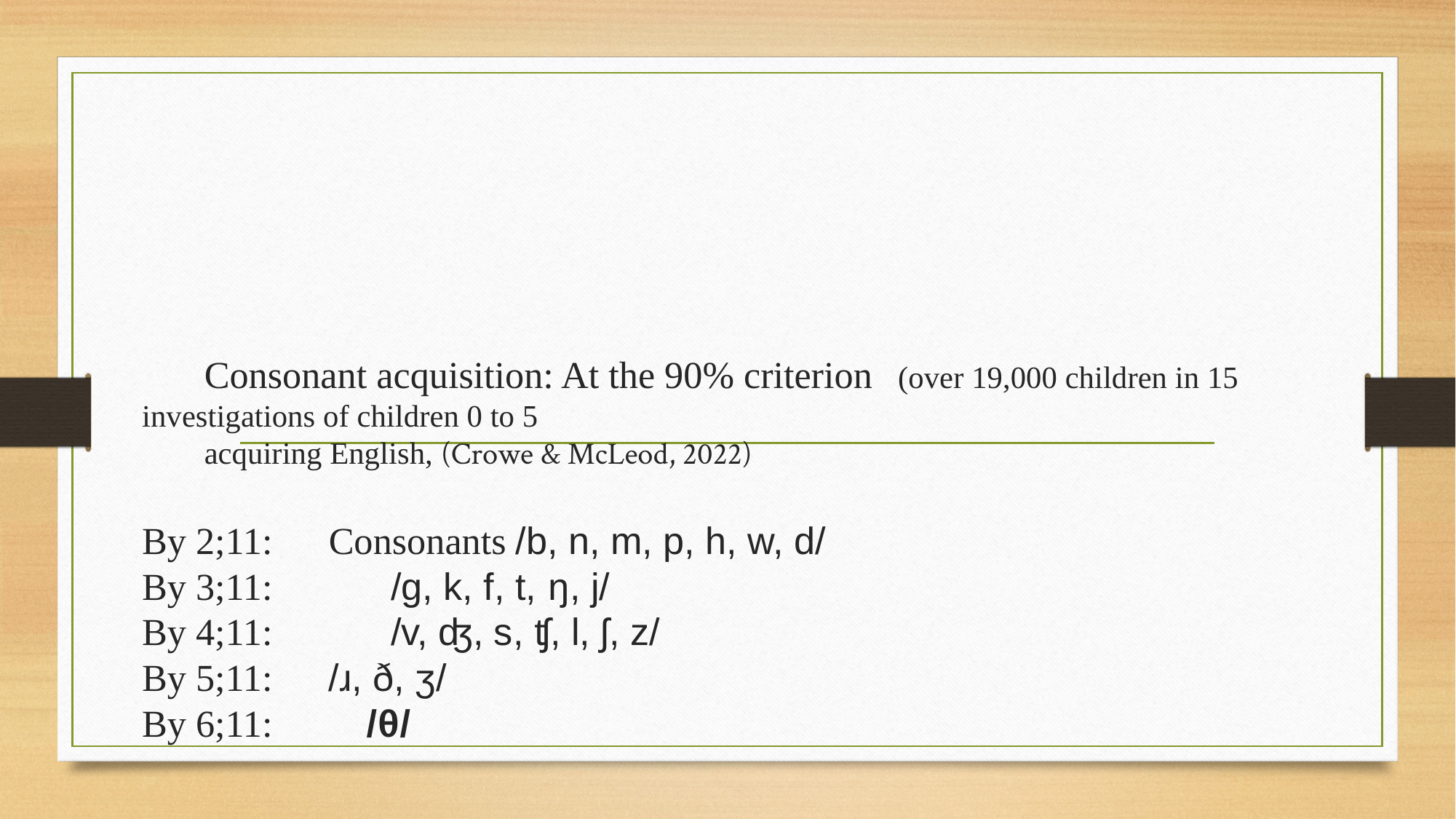

# Consonant acquisition: At the 90% criterion 			 (over 19,000 children in 15 investigations of children 0 to 5 acquiring English, (Crowe & McLeod, 2022) By 2;11:		Consonants /b, n, m, p, h, w, d/ By 3;11: 					    	/ɡ, k, f, t, ŋ, j/ By 4;11: 					 		/v, ʤ, s, ʧ, l, ʃ, z/ By 5;11:										/ɹ, ð, ʒ/ By 6;11:										    /θ/